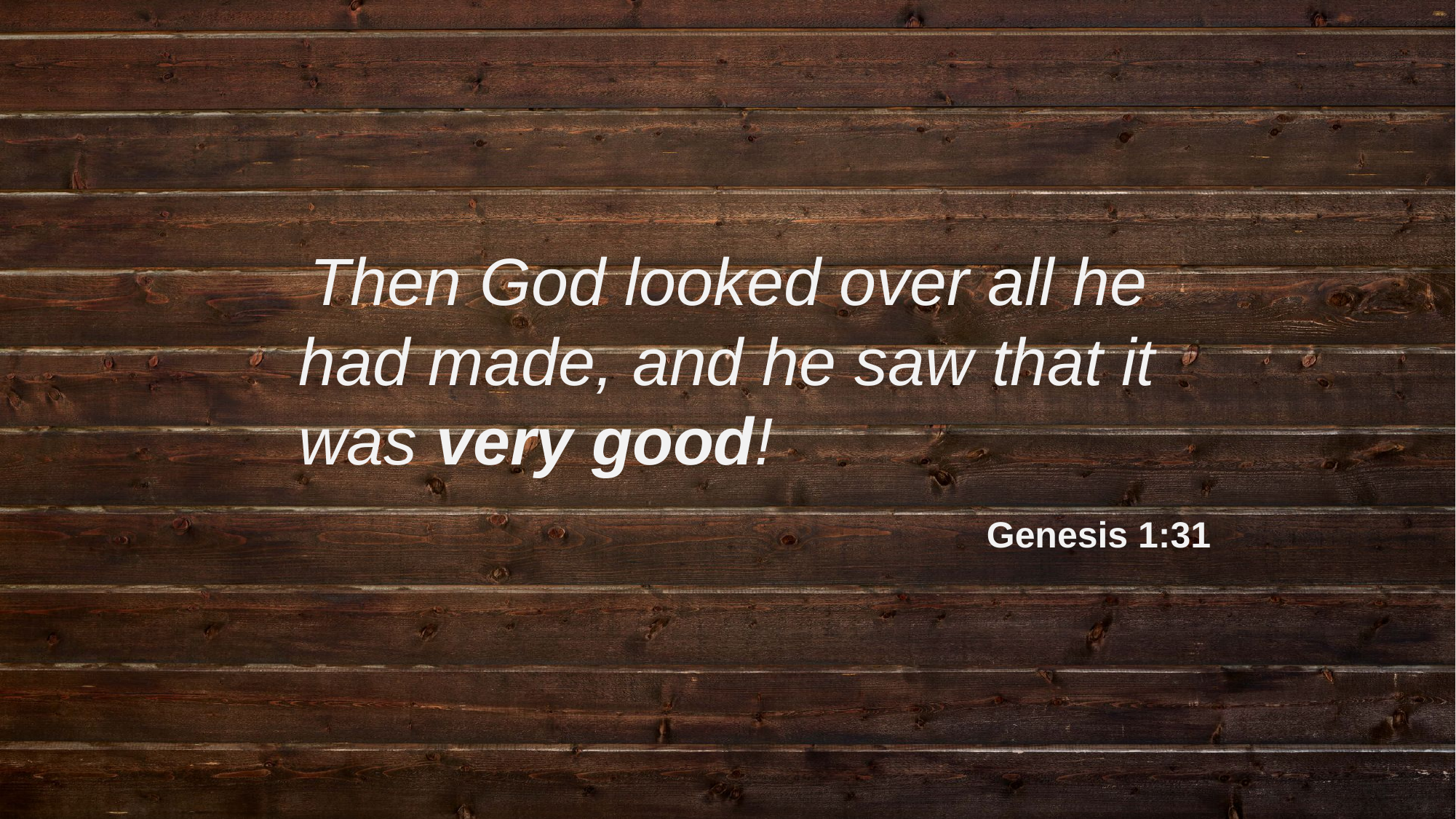

Then God looked over all he had made, and he saw that it was very good!

Genesis 1:31